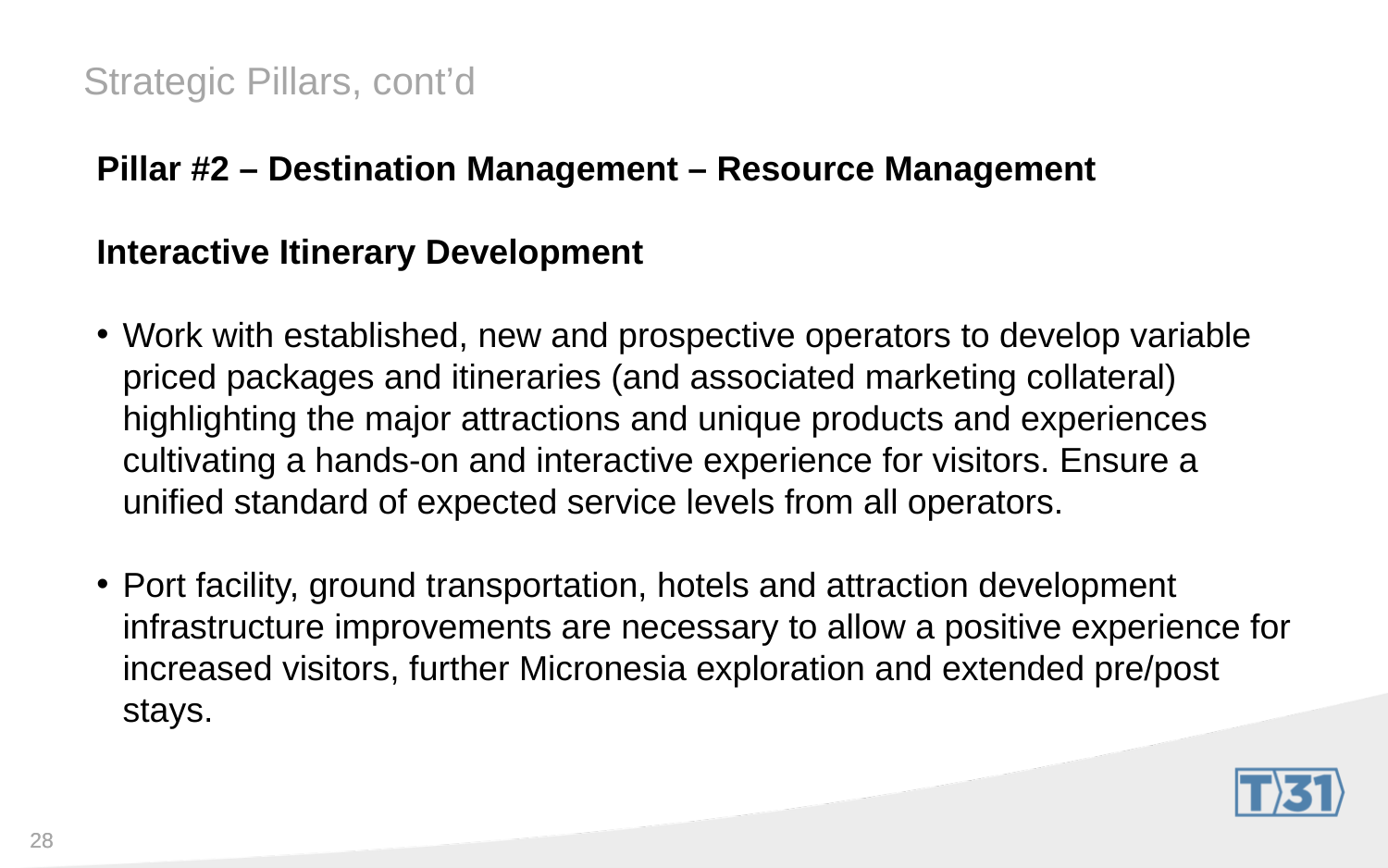

# Strategic Pillars, cont’d
Pillar #2 – Destination Management – Resource Management

Interactive Itinerary Development

Work with established, new and prospective operators to develop variable priced packages and itineraries (and associated marketing collateral) highlighting the major attractions and unique products and experiences cultivating a hands-on and interactive experience for visitors. Ensure a unified standard of expected service levels from all operators.

Port facility, ground transportation, hotels and attraction development infrastructure improvements are necessary to allow a positive experience for increased visitors, further Micronesia exploration and extended pre/post stays.